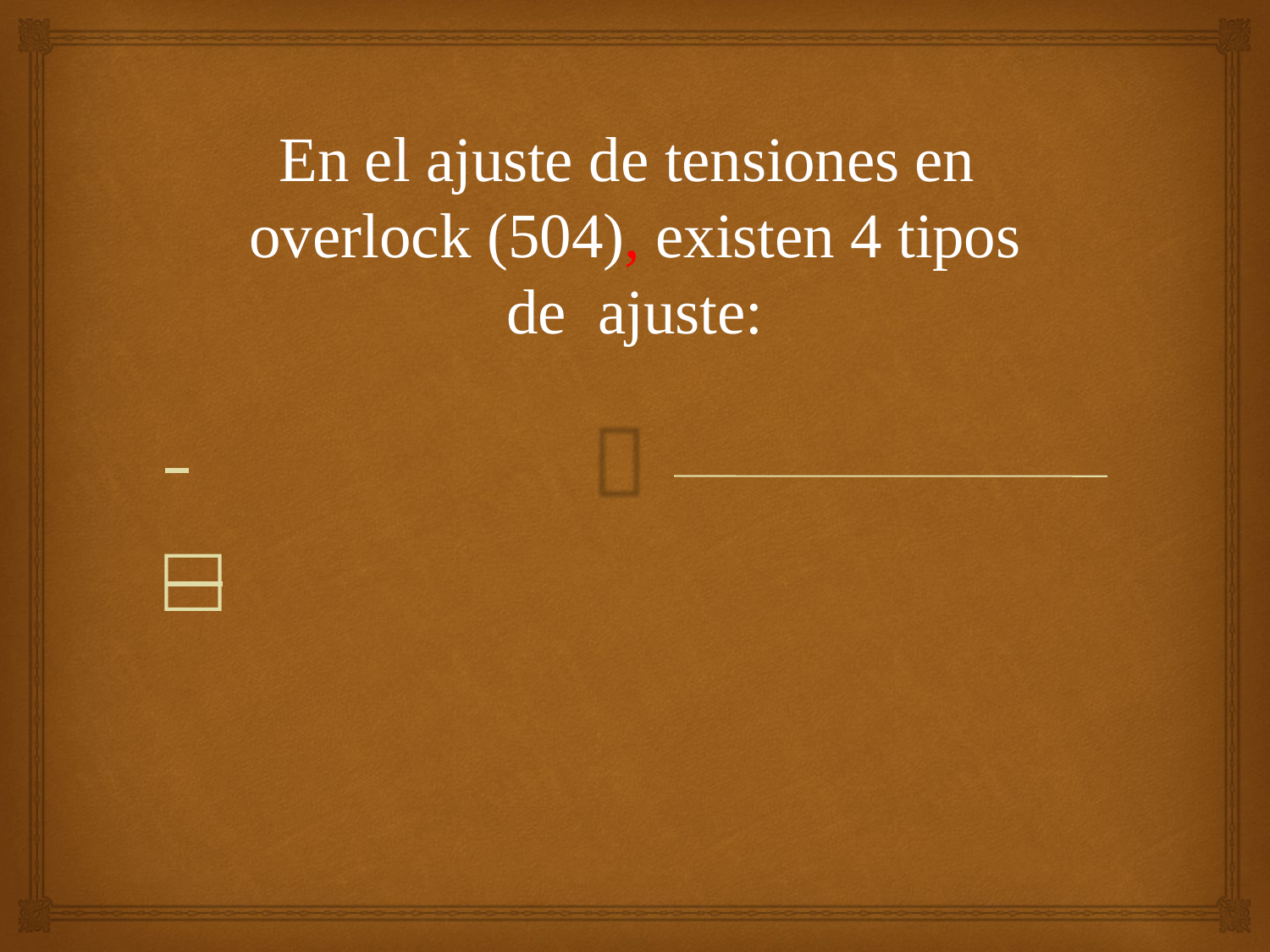

# En el ajuste de tensiones en  overlock (504), existen 4 tipos de  ajuste:
 	□